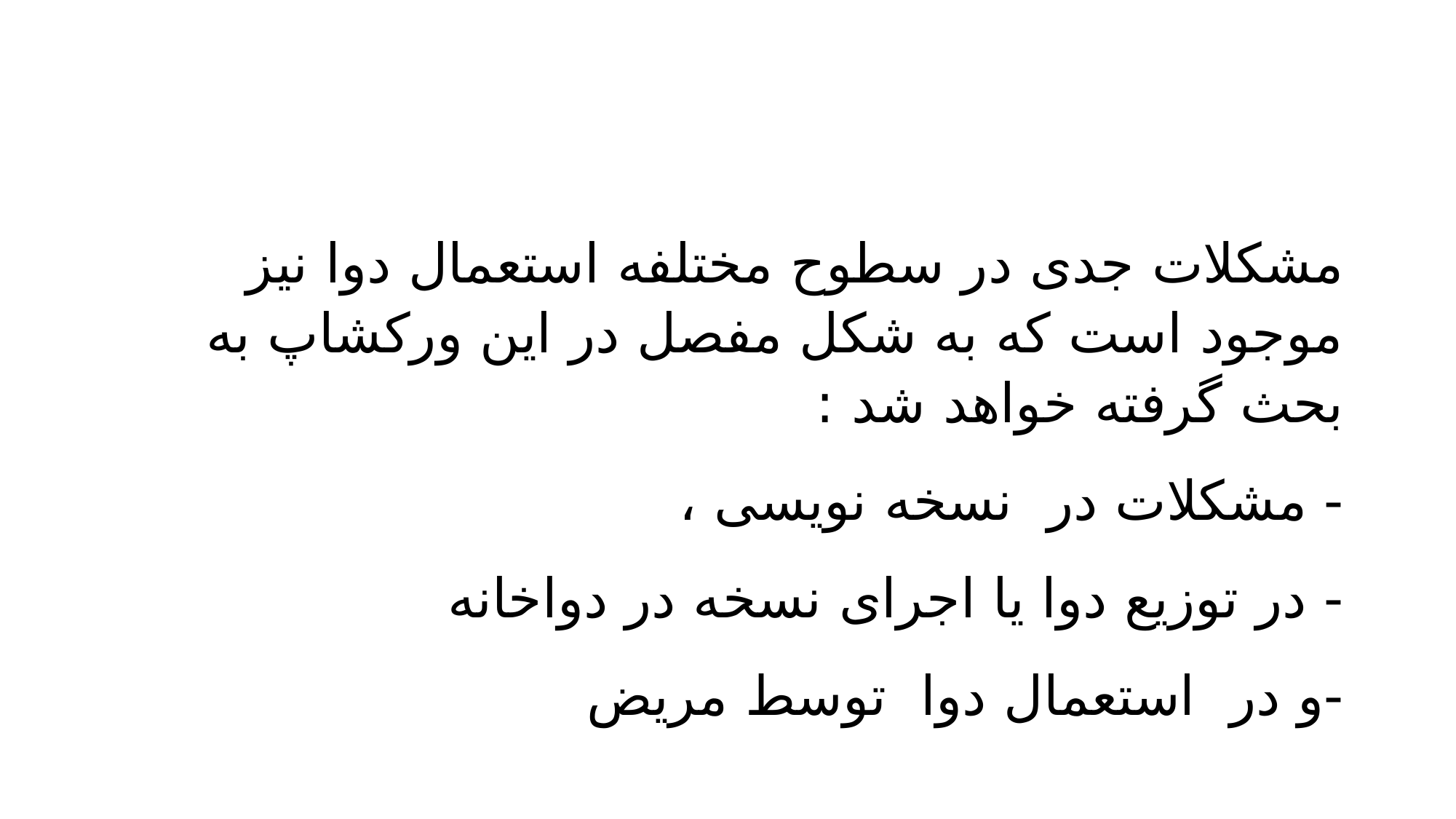

#
مشکلات جدی در سطوح مختلفه استعمال دوا نیز موجود است که به شکل مفصل در این ورکشاپ به بحث گرفته خواهد شد :
- مشکلات در  نسخه نویسی ،
- در توزیع دوا یا اجرای نسخه در دواخانه
-و در  استعمال دوا  توسط مریض